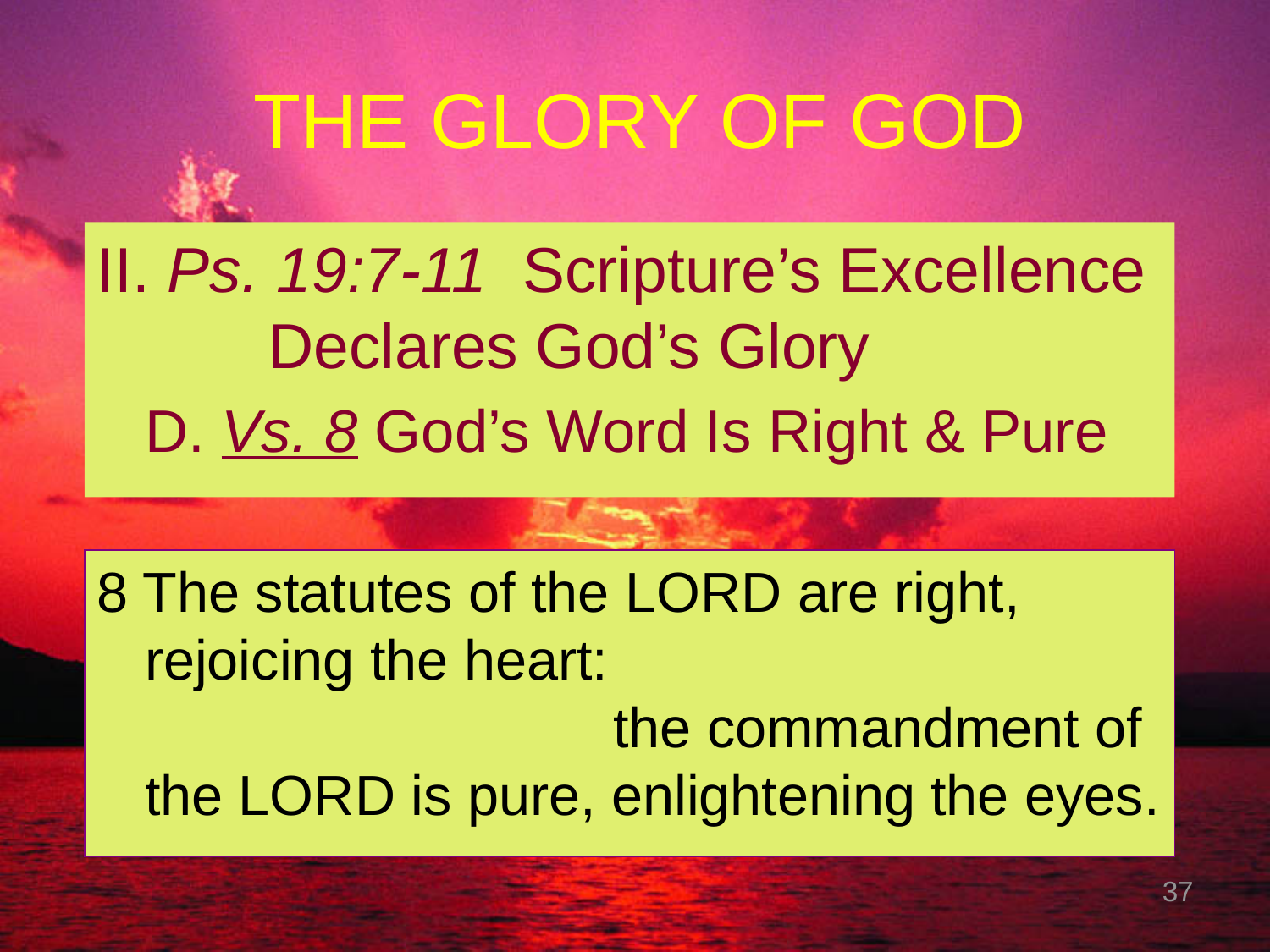

# THE GLORY OF GOD
II. Ps. 19:7-11  Scripture’s Excellence        Declares God’s Glory
	D. Vs. 8 God’s Word Is Right & Pure
8 The statutes of the LORD are right,    rejoicing the heart:                                                                  the commandment of the LORD is pure, enlightening the eyes.
37